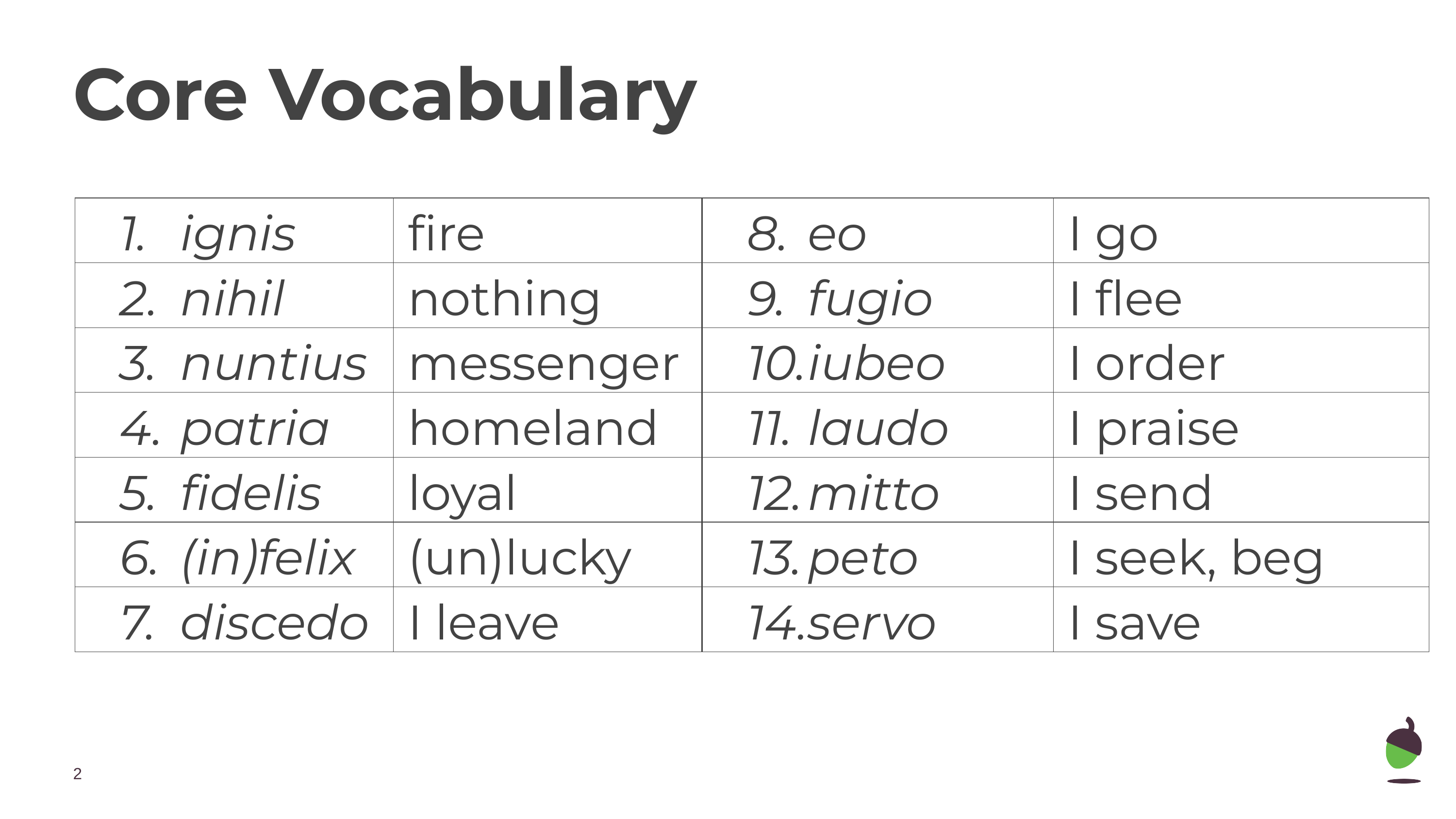

# Core Vocabulary
| ignis | fire | eo | I go |
| --- | --- | --- | --- |
| nihil | nothing | fugio | I flee |
| nuntius | messenger | iubeo | I order |
| patria | homeland | laudo | I praise |
| fidelis | loyal | mitto | I send |
| (in)felix | (un)lucky | peto | I seek, beg |
| discedo | I leave | servo | I save |
2